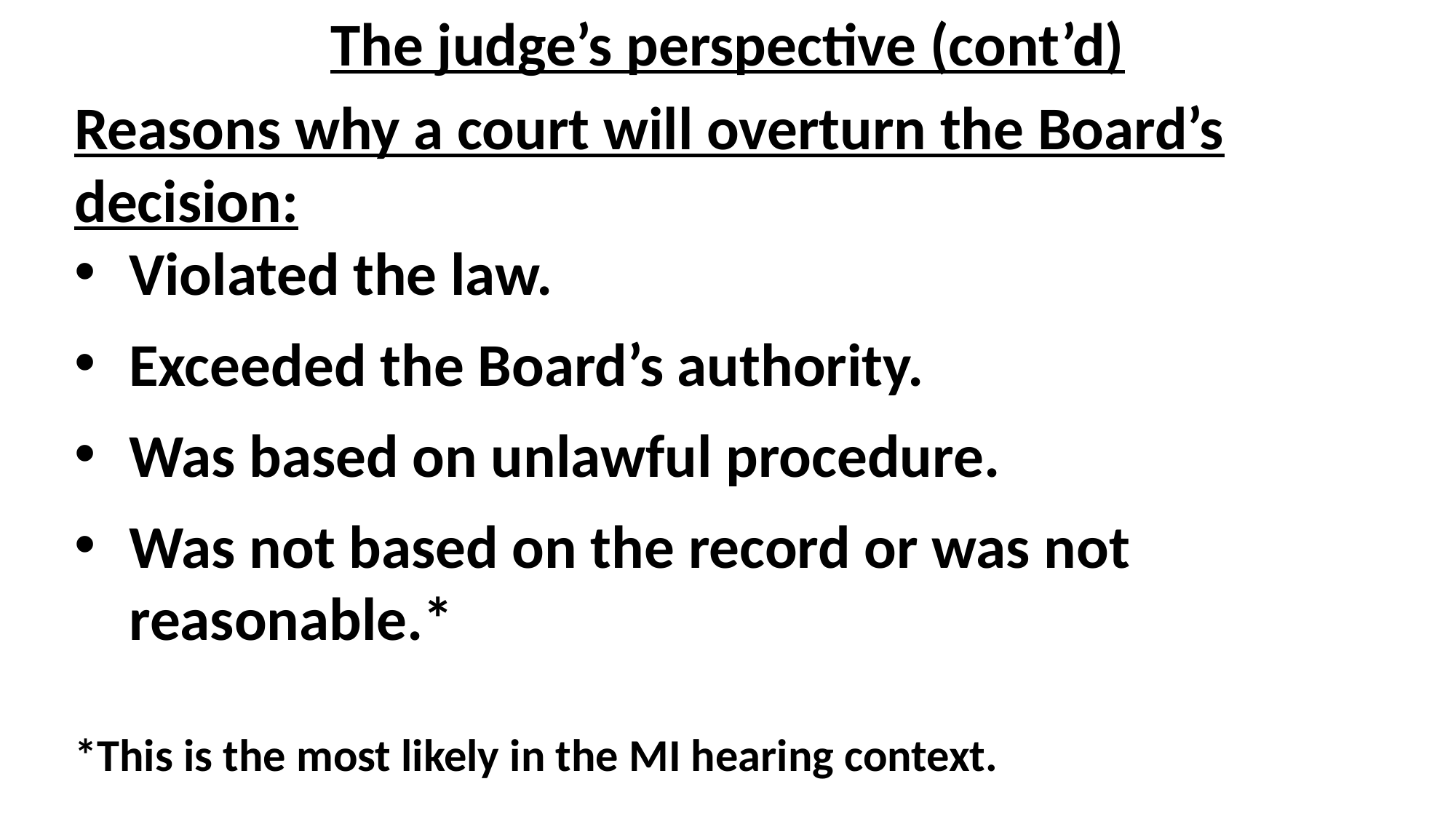

The judge’s perspective (cont’d)
Reasons why a court will overturn the Board’s decision:
Violated the law.
Exceeded the Board’s authority.
Was based on unlawful procedure.
Was not based on the record or was not reasonable.*

*This is the most likely in the MI hearing context.